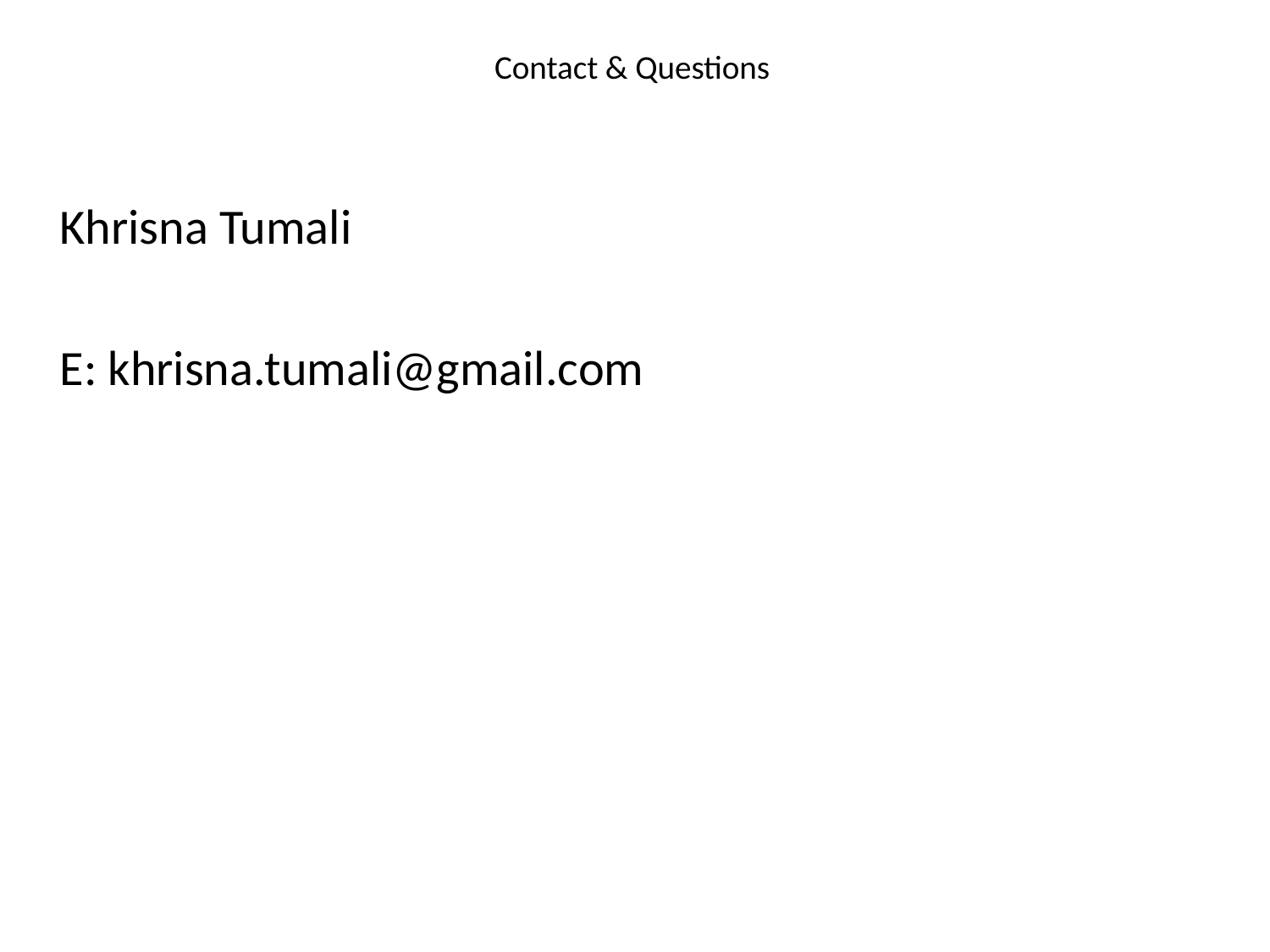

# Contact & Questions

Khrisna Tumali

E: khrisna.tumali@gmail.com